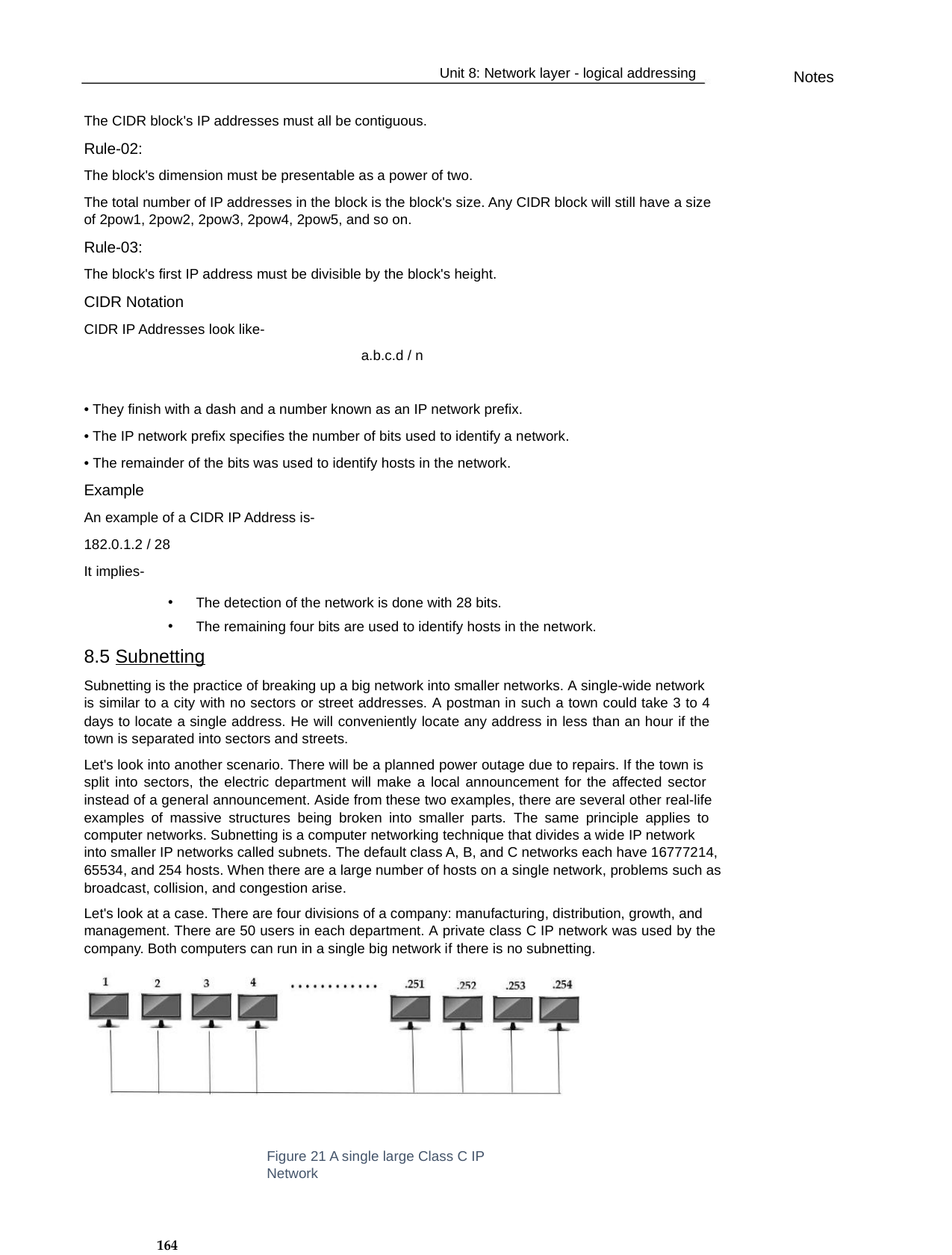

Unit 8: Network layer - logical addressing
Notes
The CIDR block's IP addresses must all be contiguous.
Rule-02:
The block's dimension must be presentable as a power of two.
The total number of IP addresses in the block is the block's size. Any CIDR block will still have a size
of 2pow1, 2pow2, 2pow3, 2pow4, 2pow5, and so on.
Rule-03:
The block's first IP address must be divisible by the block's height.
CIDR Notation
CIDR IP Addresses look like-
a.b.c.d / n
• They finish with a dash and a number known as an IP network prefix.
• The IP network prefix specifies the number of bits used to identify a network.
• The remainder of the bits was used to identify hosts in the network.
Example
An example of a CIDR IP Address is-
182.0.1.2 / 28
It implies-
•
•
The detection of the network is done with 28 bits.
The remaining four bits are used to identify hosts in the network.
8.5 Subnetting
Subnetting is the practice of breaking up a big network into smaller networks. A single-wide network
is similar to a city with no sectors or street addresses. A postman in such a town could take 3 to 4
days to locate a single address. He will conveniently locate any address in less than an hour if the
town is separated into sectors and streets.
Let's look into another scenario. There will be a planned power outage due to repairs. If the town is
split into sectors, the electric department will make a local announcement for the affected sector
instead of a general announcement. Aside from these two examples, there are several other real-life
examples of massive structures being broken into smaller parts. The same principle applies to
computer networks. Subnetting is a computer networking technique that divides a wide IP network
into smaller IP networks called subnets. The default class A, B, and C networks each have 16777214,
65534, and 254 hosts. When there are a large number of hosts on a single network, problems such as
broadcast, collision, and congestion arise.
Let's look at a case. There are four divisions of a company: manufacturing, distribution, growth, and
management. There are 50 users in each department. A private class C IP network was used by the
company. Both computers can run in a single big network if there is no subnetting.

Figure 21 A single large Class C IP Network
164